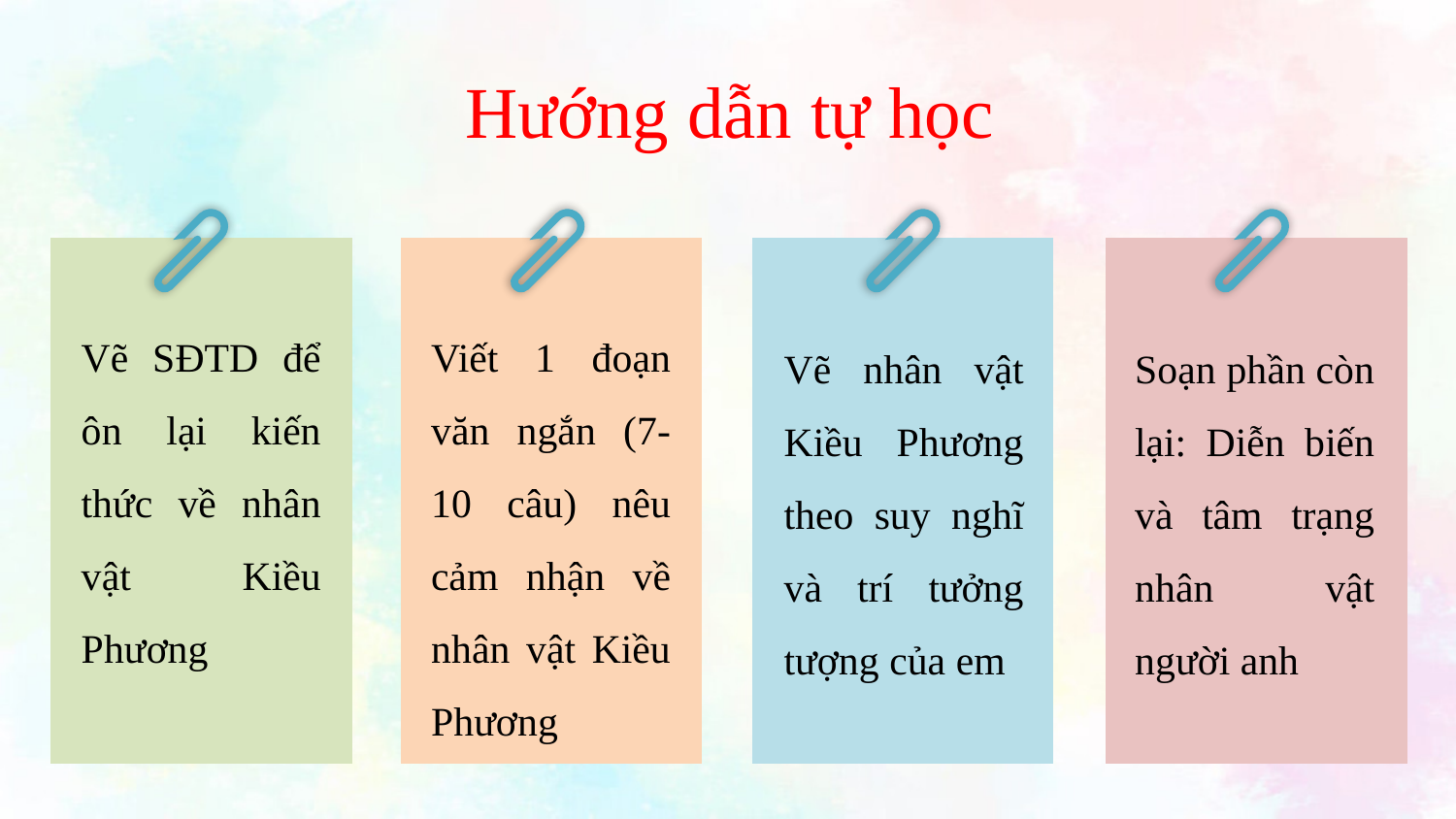

Hướng dẫn tự học

|  |  |  |
| --- | --- | --- |
|  |  |  |
|  |  |  |
|  |  |  |
|  |  |  |
|  |  |  |
|  |  |  |
|  |  |  |
| --- | --- | --- |
|  |  |  |
|  |  |  |
|  |  |  |
|  |  |  |
|  |  |  |
|  |  |  |
|  |  |  |
| --- | --- | --- |
|  |  |  |
|  |  |  |
|  |  |  |
|  |  |  |
|  |  |  |
|  |  |  |
|  |  |  |
| --- | --- | --- |
|  |  |  |
|  |  |  |
|  |  |  |
|  |  |  |
|  |  |  |
|  |  |  |
Vẽ SĐTD để ôn lại kiến thức về nhân vật Kiều Phương
Viết 1 đoạn văn ngắn (7-10 câu) nêu cảm nhận về nhân vật Kiều Phương
Vẽ nhân vật Kiều Phương theo suy nghĩ và trí tưởng tượng của em
Soạn phần còn lại: Diễn biến và tâm trạng nhân vật người anh